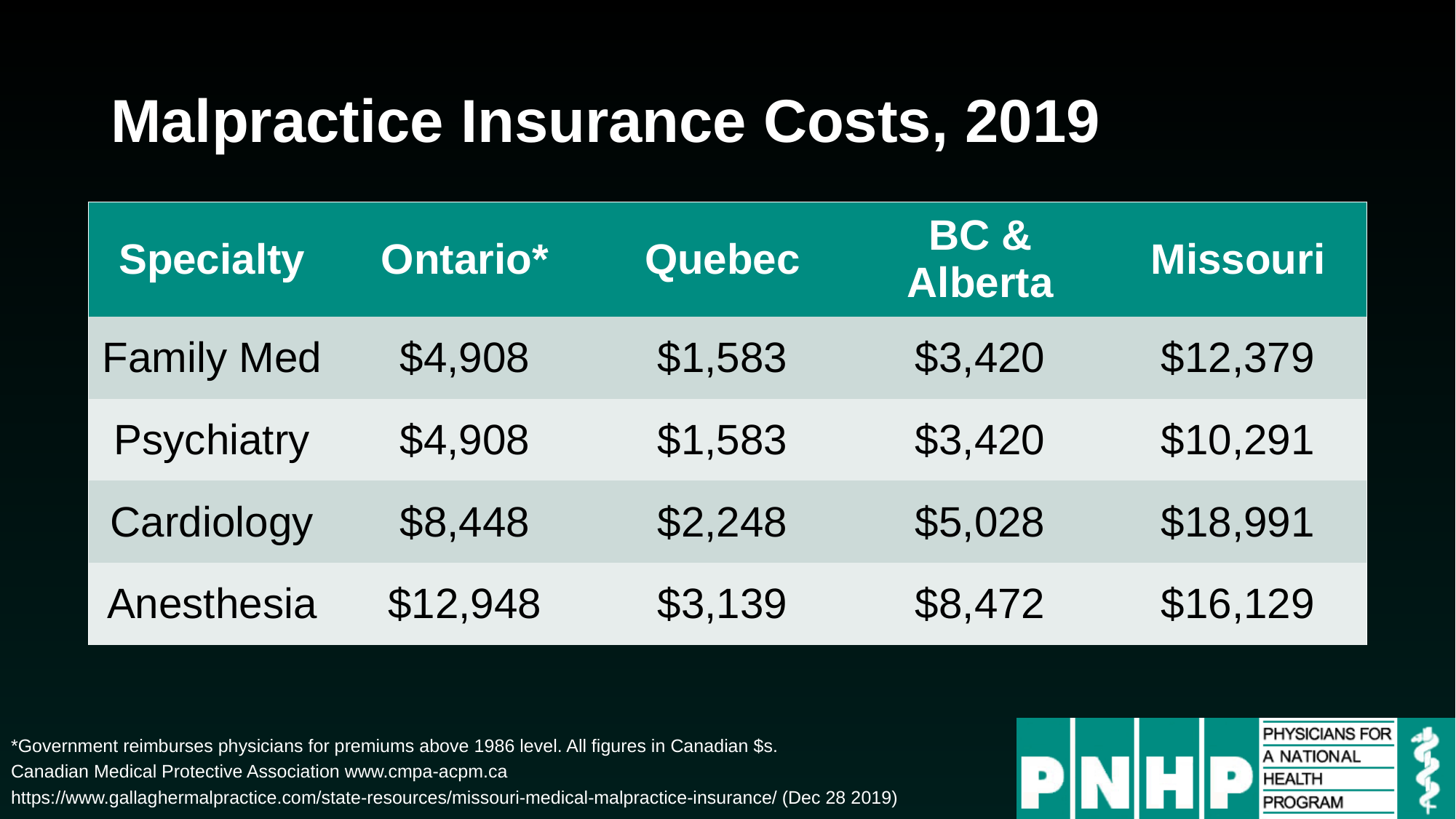

# Malpractice Insurance Costs, 2019
| Specialty | Ontario\* | Quebec | BC & Alberta | Missouri |
| --- | --- | --- | --- | --- |
| Family Med | $4,908 | $1,583 | $3,420 | $12,379 |
| Psychiatry | $4,908 | $1,583 | $3,420 | $10,291 |
| Cardiology | $8,448 | $2,248 | $5,028 | $18,991 |
| Anesthesia | $12,948 | $3,139 | $8,472 | $16,129 |
*Government reimburses physicians for premiums above 1986 level. All figures in Canadian $s.
Canadian Medical Protective Association www.cmpa-acpm.ca
https://www.gallaghermalpractice.com/state-resources/missouri-medical-malpractice-insurance/ (Dec 28 2019)